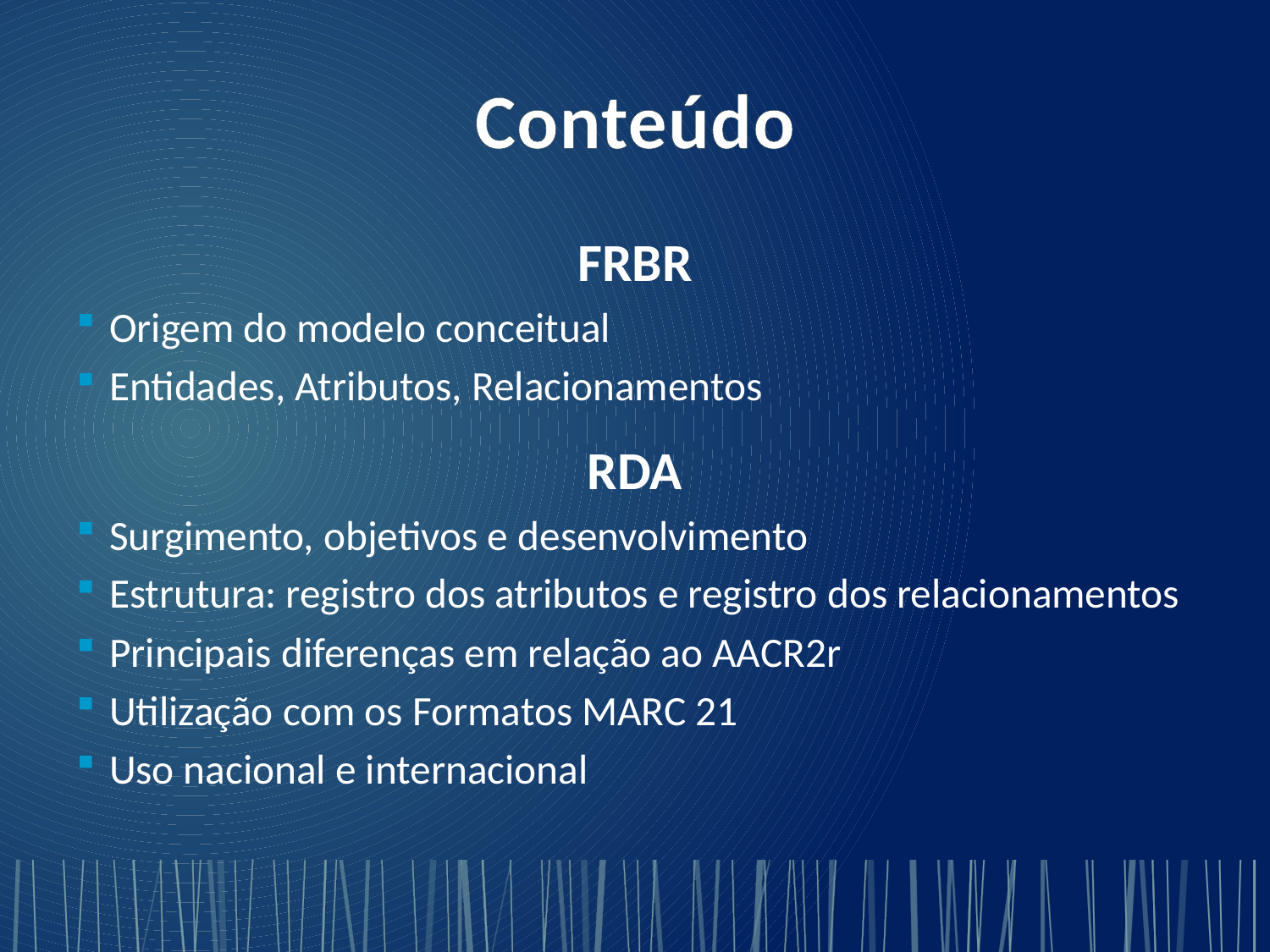

# Conteúdo
FRBR
Origem do modelo conceitual
Entidades, Atributos, Relacionamentos
RDA
Surgimento, objetivos e desenvolvimento
Estrutura: registro dos atributos e registro dos relacionamentos
Principais diferenças em relação ao AACR2r
Utilização com os Formatos MARC 21
Uso nacional e internacional